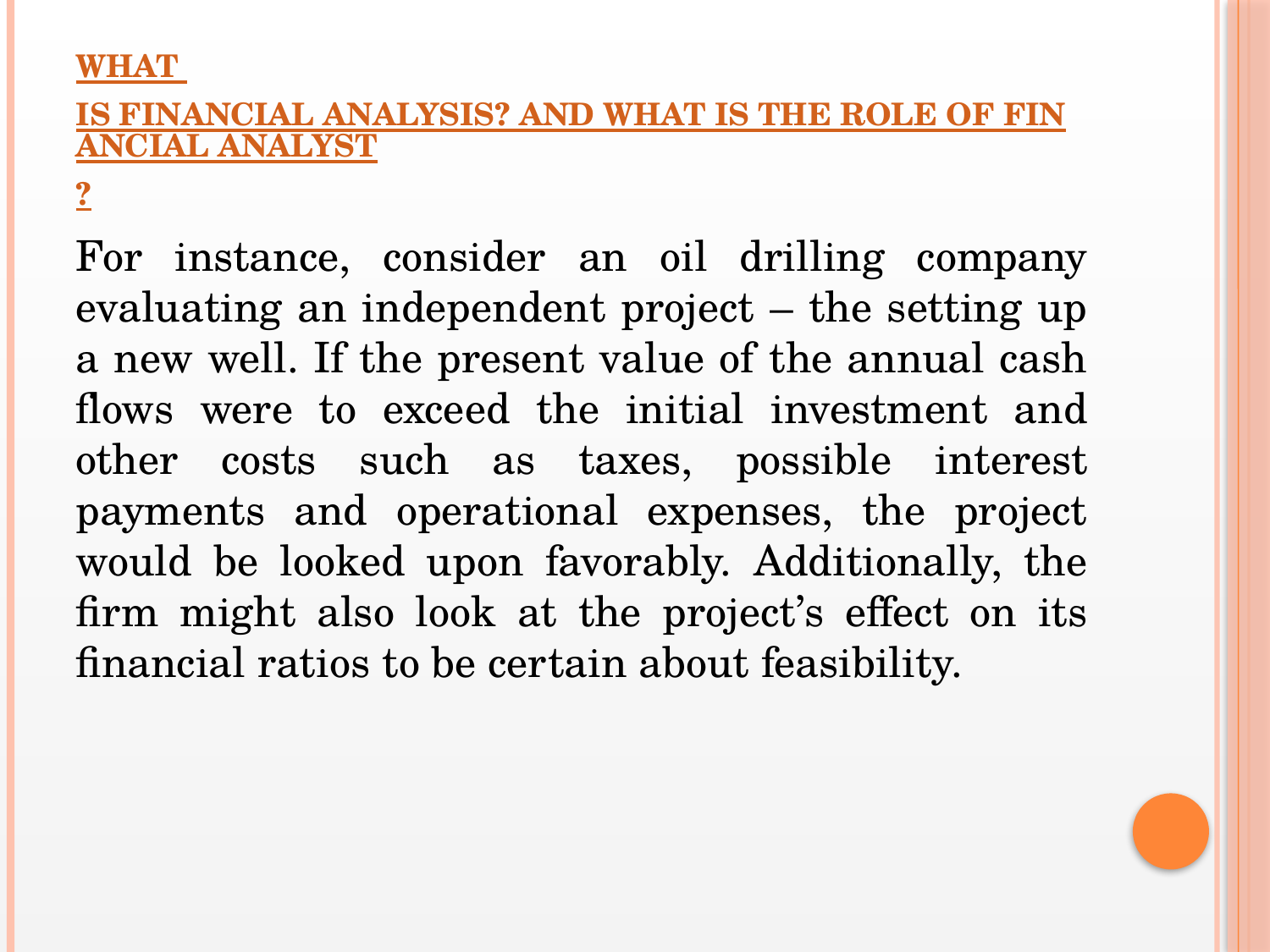

# What is Financial Analysis? And What is the Role of Financial Analyst?
For instance, consider an oil drilling company evaluating an independent project – the setting up a new well. If the present value of the annual cash flows were to exceed the initial investment and other costs such as taxes, possible interest payments and operational expenses, the project would be looked upon favorably. Additionally, the firm might also look at the project’s effect on its financial ratios to be certain about feasibility.